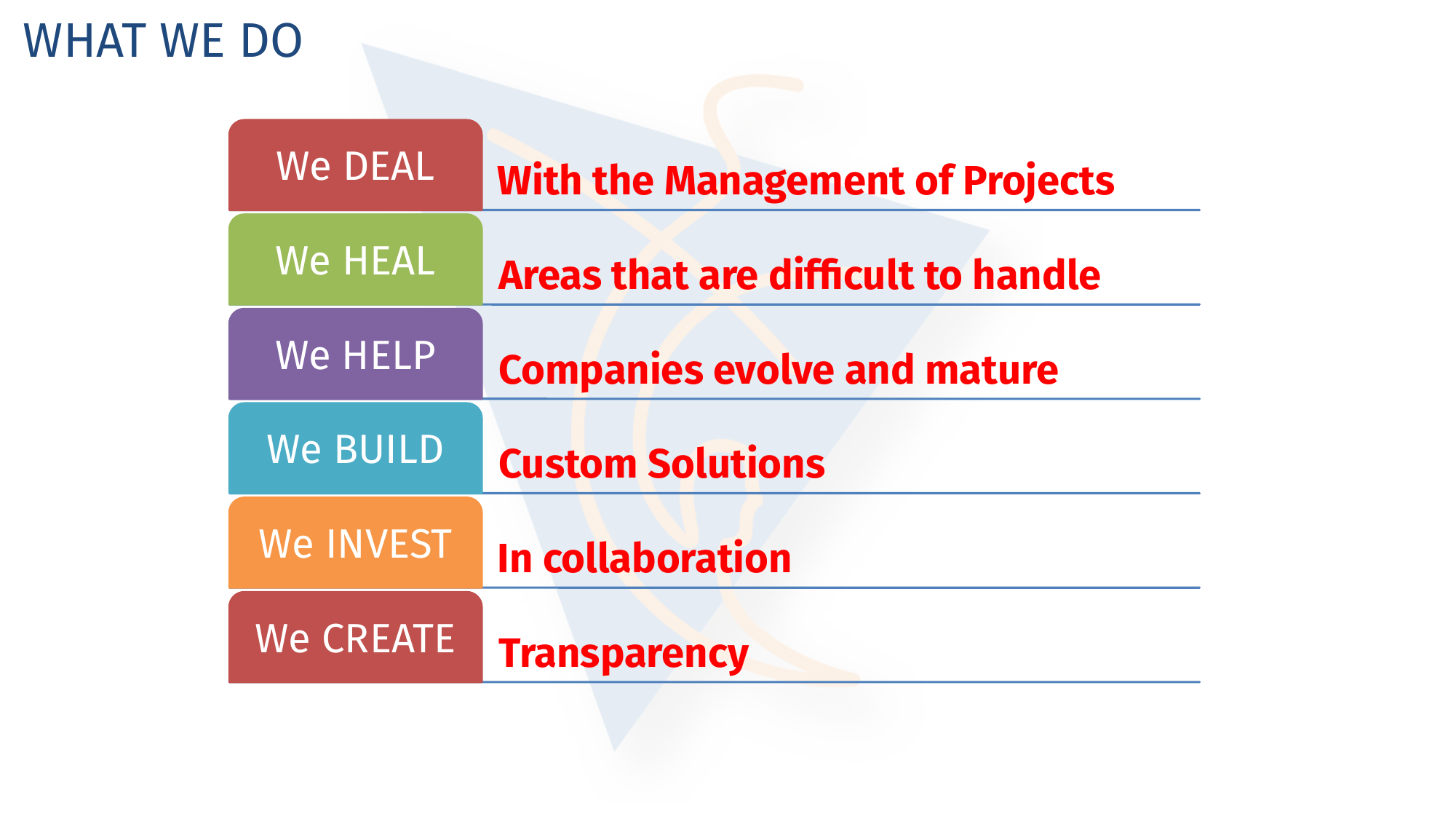

# WHAT WE DO
We DEAL
 With the Management of Projects

We HEAL
 Areas that are difficult to handle

We HELP
 Companies evolve and mature

We BUILD
 Custom Solutions

We INVEST
 In collaboration

We CREATE
 Transparency